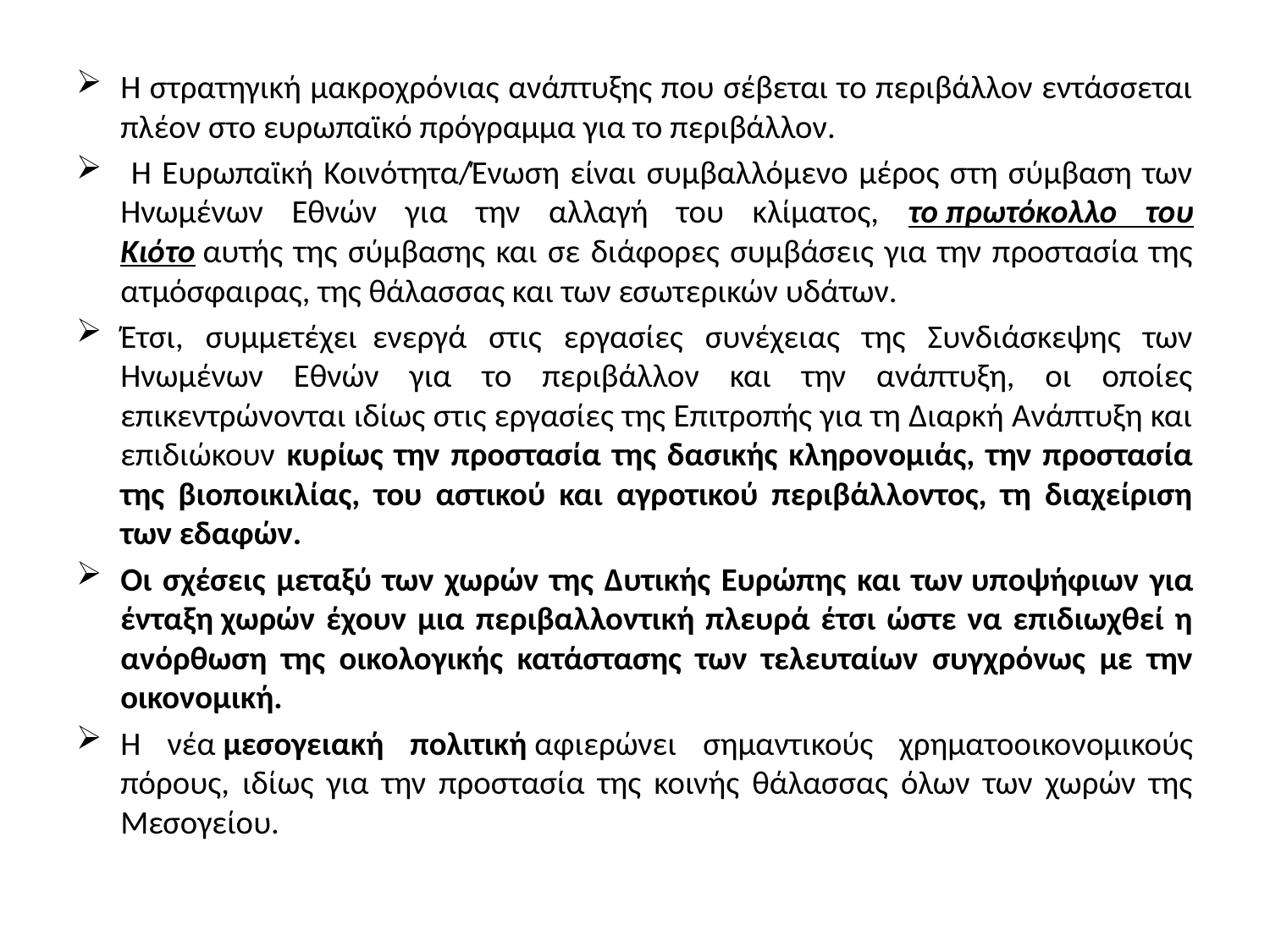

H στρατηγική μακροχρόνιας ανάπτυξης που σέβεται το περιβάλλον εντάσσεται πλέον στο ευρωπαϊκό πρόγραμμα για το περιβάλλον.
 H Ευρωπαϊκή Κοινότητα/Ένωση είναι συμβαλλόμενο μέρος στη σύμβαση των Ηνωμένων Εθνών για την αλλαγή του κλίματος, το πρωτόκολλο του Κιότο αυτής της σύμβασης και σε διάφορες συμβάσεις για την προστασία της ατμόσφαιρας, της θάλασσας και των εσωτερικών υδάτων.
Έτσι, συμμετέχει  ενεργά στις εργασίες συνέχειας της Συνδιάσκεψης των Ηνωμένων Εθνών για το περιβάλλον και την ανάπτυξη, οι οποίες επικεντρώνονται ιδίως στις εργασίες της Επιτροπής για τη Διαρκή Ανάπτυξη και επιδιώκουν κυρίως την προστασία της δασικής κληρονομιάς, την προστασία της βιοποικιλίας, του αστικού και αγροτικού περιβάλλοντος, τη διαχείριση των εδαφών.
Οι σχέσεις μεταξύ των χωρών της Δυτικής Ευρώπης και των υποψήφιων για ένταξη χωρών έχουν μια περιβαλλοντική πλευρά έτσι ώστε να επιδιωχθεί η ανόρθωση της οικολογικής κατάστασης των τελευταίων συγχρόνως με την οικονομική.
H νέα μεσογειακή πολιτική αφιερώνει σημαντικούς χρηματοοικονομικούς πόρους, ιδίως για την προστασία της κοινής θάλασσας όλων των χωρών της Μεσογείου.